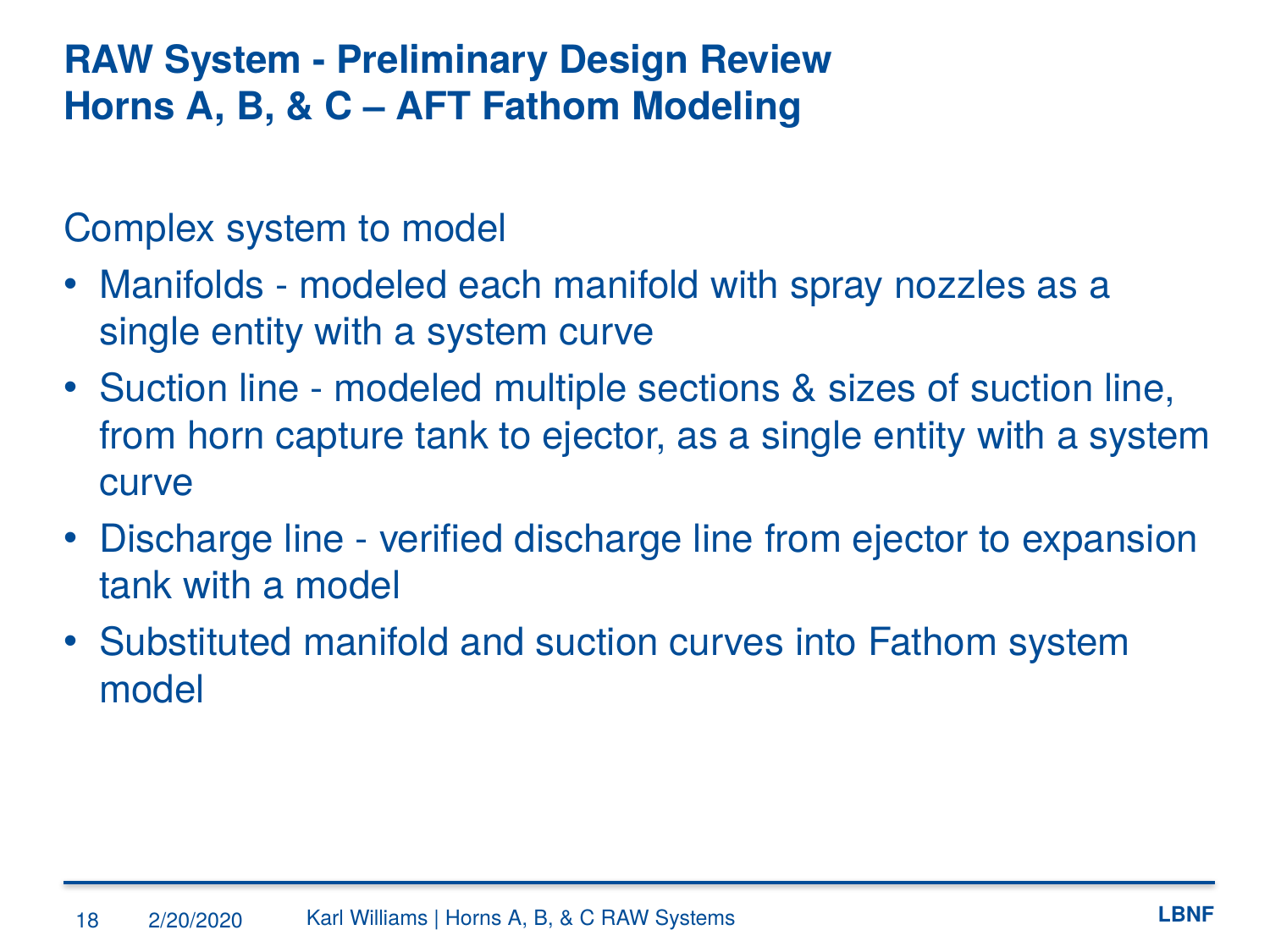

RAW System - Preliminary Design Review
Horns A, B, & C – AFT Fathom Modeling

Complex system to model
Manifolds - modeled each manifold with spray nozzles as a single entity with a system curve
Suction line - modeled multiple sections & sizes of suction line, from horn capture tank to ejector, as a single entity with a system curve
Discharge line - verified discharge line from ejector to expansion tank with a model
Substituted manifold and suction curves into Fathom system model

Karl Williams | Horns A, B, & C RAW Systems

18
2/20/2020